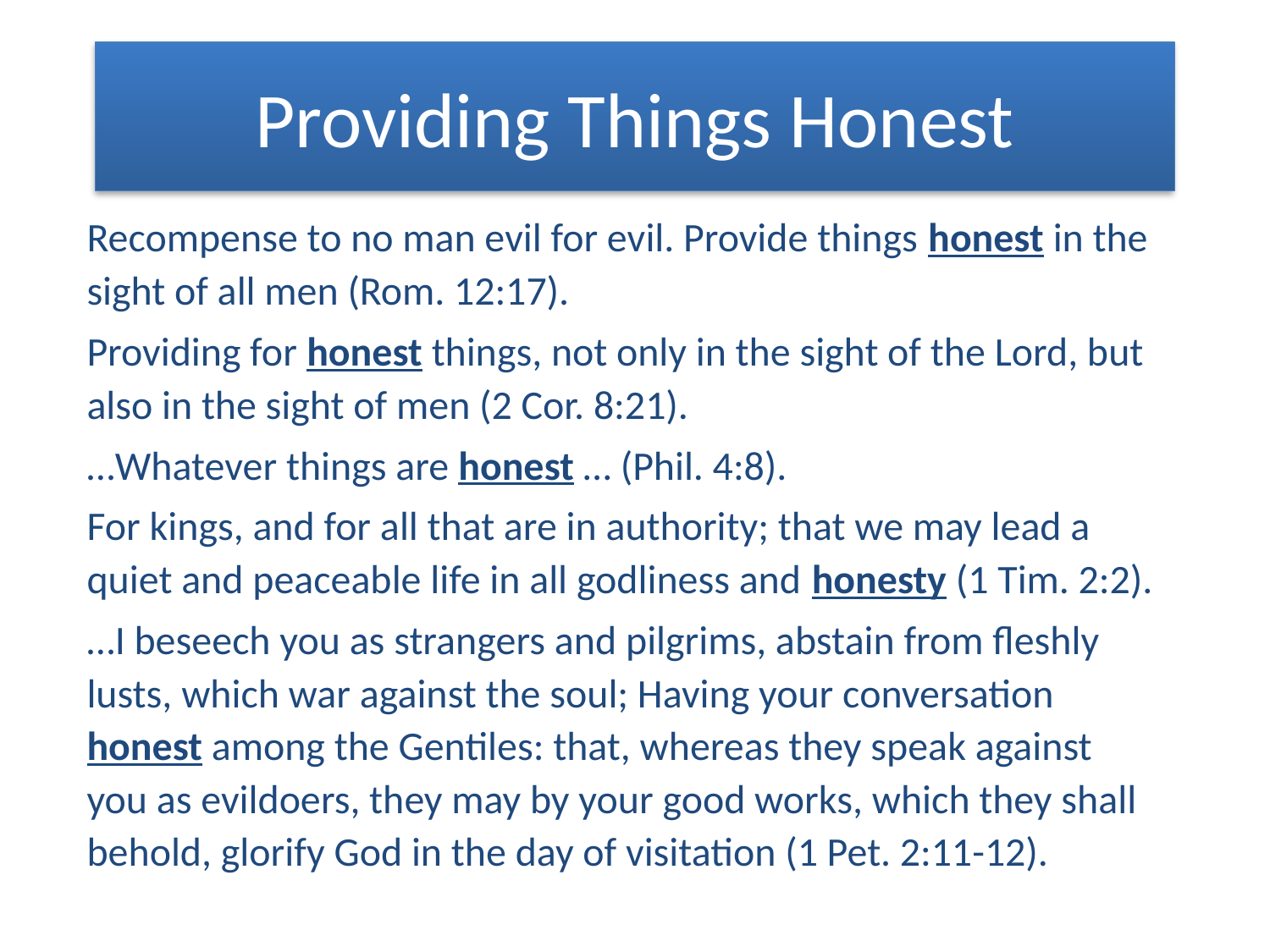

# Providing Things Honest
Recompense to no man evil for evil. Provide things honest in the sight of all men (Rom. 12:17).
Providing for honest things, not only in the sight of the Lord, but also in the sight of men (2 Cor. 8:21).
…Whatever things are honest … (Phil. 4:8).
For kings, and for all that are in authority; that we may lead a quiet and peaceable life in all godliness and honesty (1 Tim. 2:2).
…I beseech you as strangers and pilgrims, abstain from fleshly lusts, which war against the soul; Having your conversation honest among the Gentiles: that, whereas they speak against you as evildoers, they may by your good works, which they shall behold, glorify God in the day of visitation (1 Pet. 2:11-12).